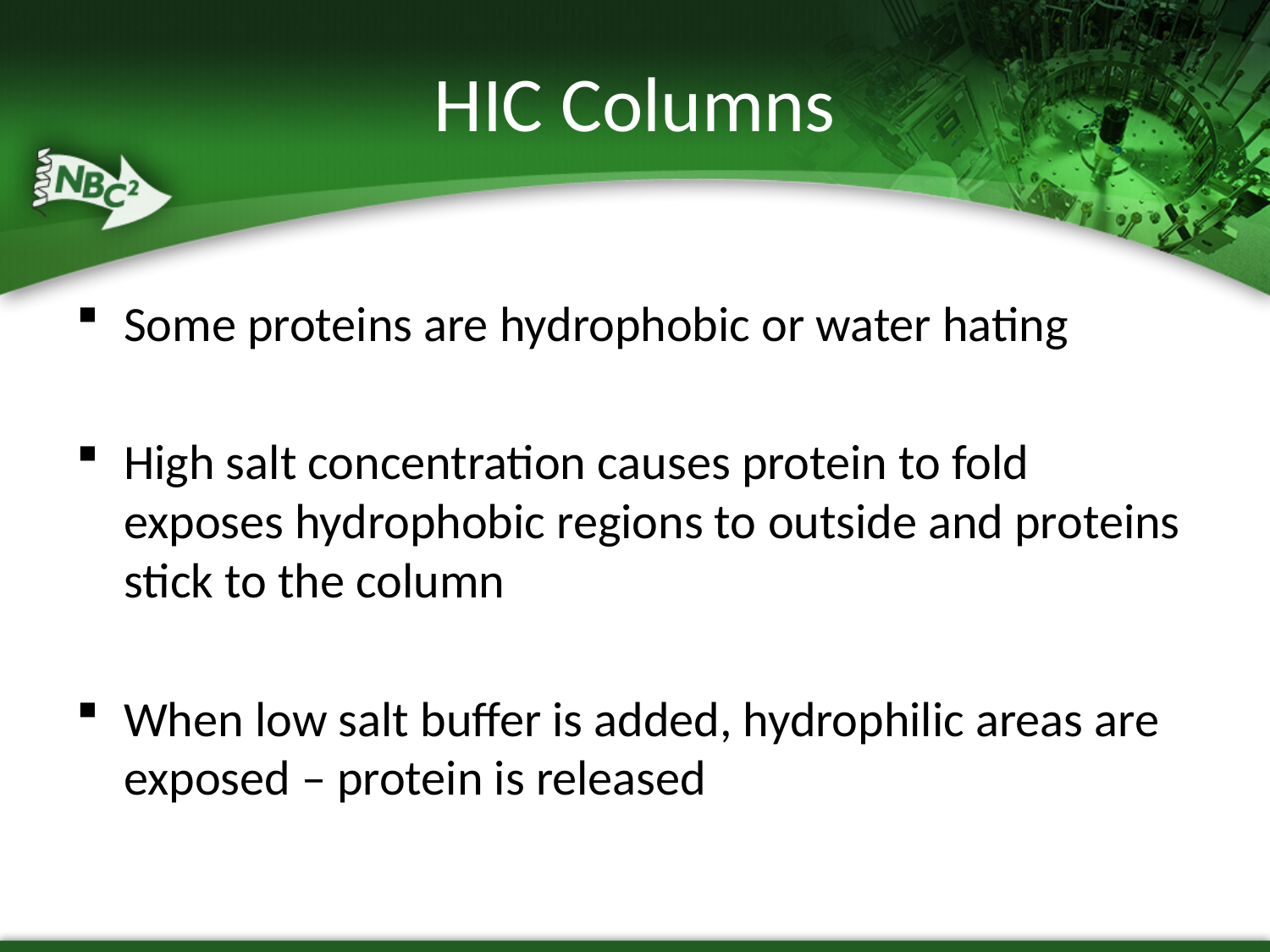

# HIC Columns
Some proteins are hydrophobic or water hating

High salt concentration causes protein to fold exposes hydrophobic regions to outside and proteins stick to the column

When low salt buffer is added, hydrophilic areas are exposed – protein is released